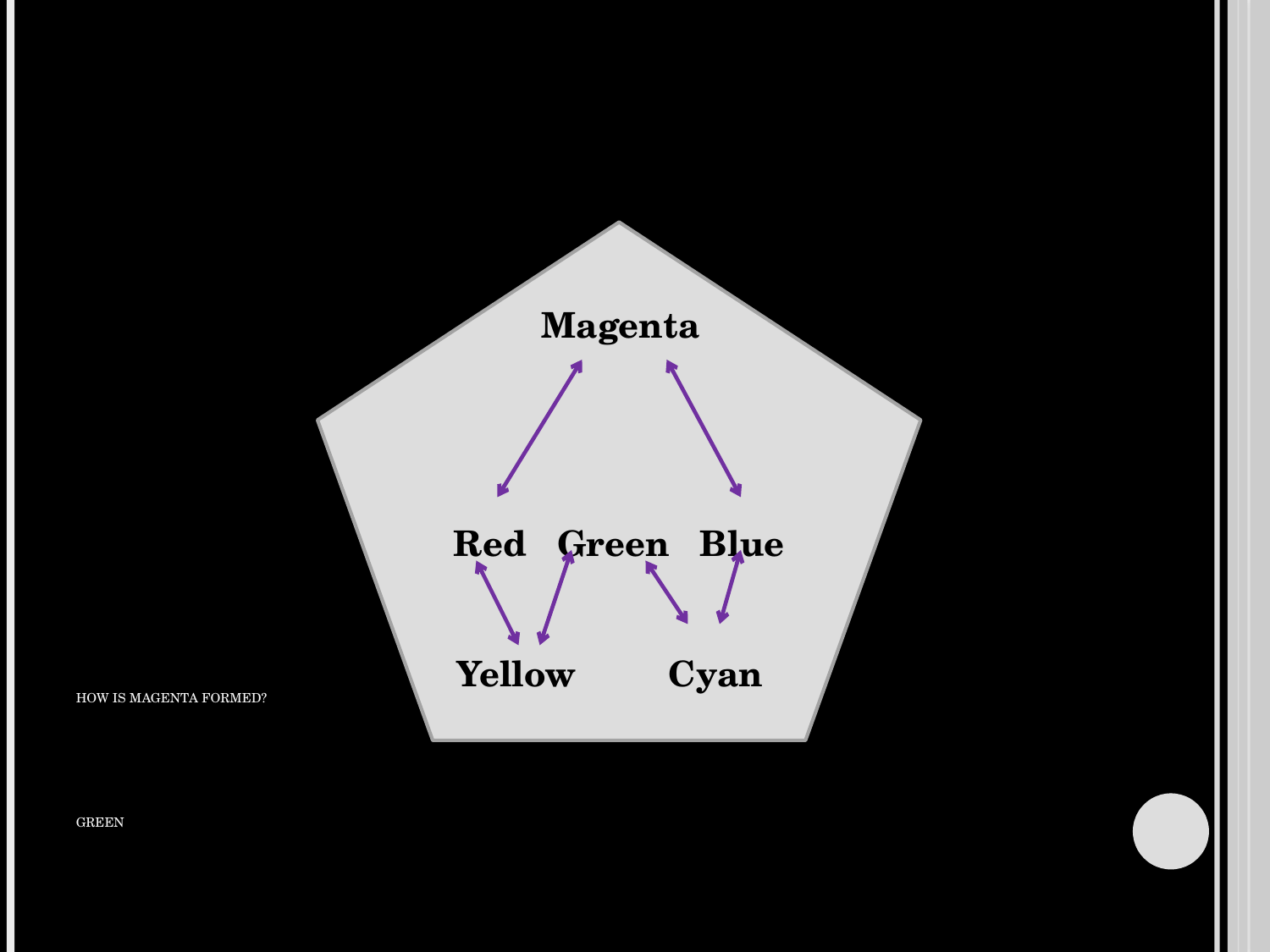

Red   Green   Blue
Magenta
Cyan
Yellow
Cyan
# How is Magenta Formed? Green